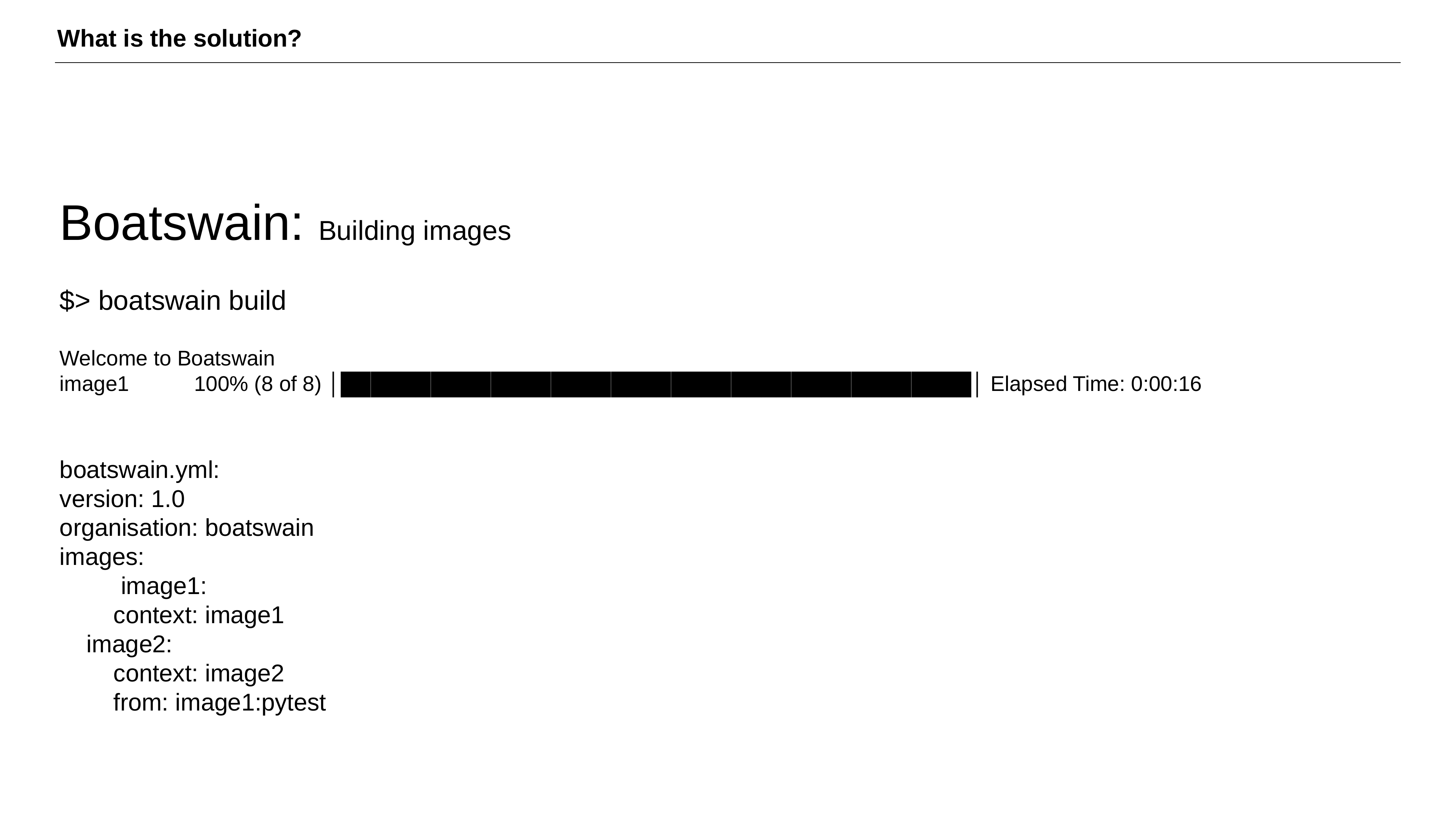

What is the solution?
Boatswain: Building images

$> boatswain build

Welcome to Boatswain
image1           100% (8 of 8) │██████████████████████████████████████████│ Elapsed Time: 0:00:16

boatswain.yml:
version: 1.0
organisation: boatswain
images:
	 image1:
        context: image1
    image2:
        context: image2
        from: image1:pytest